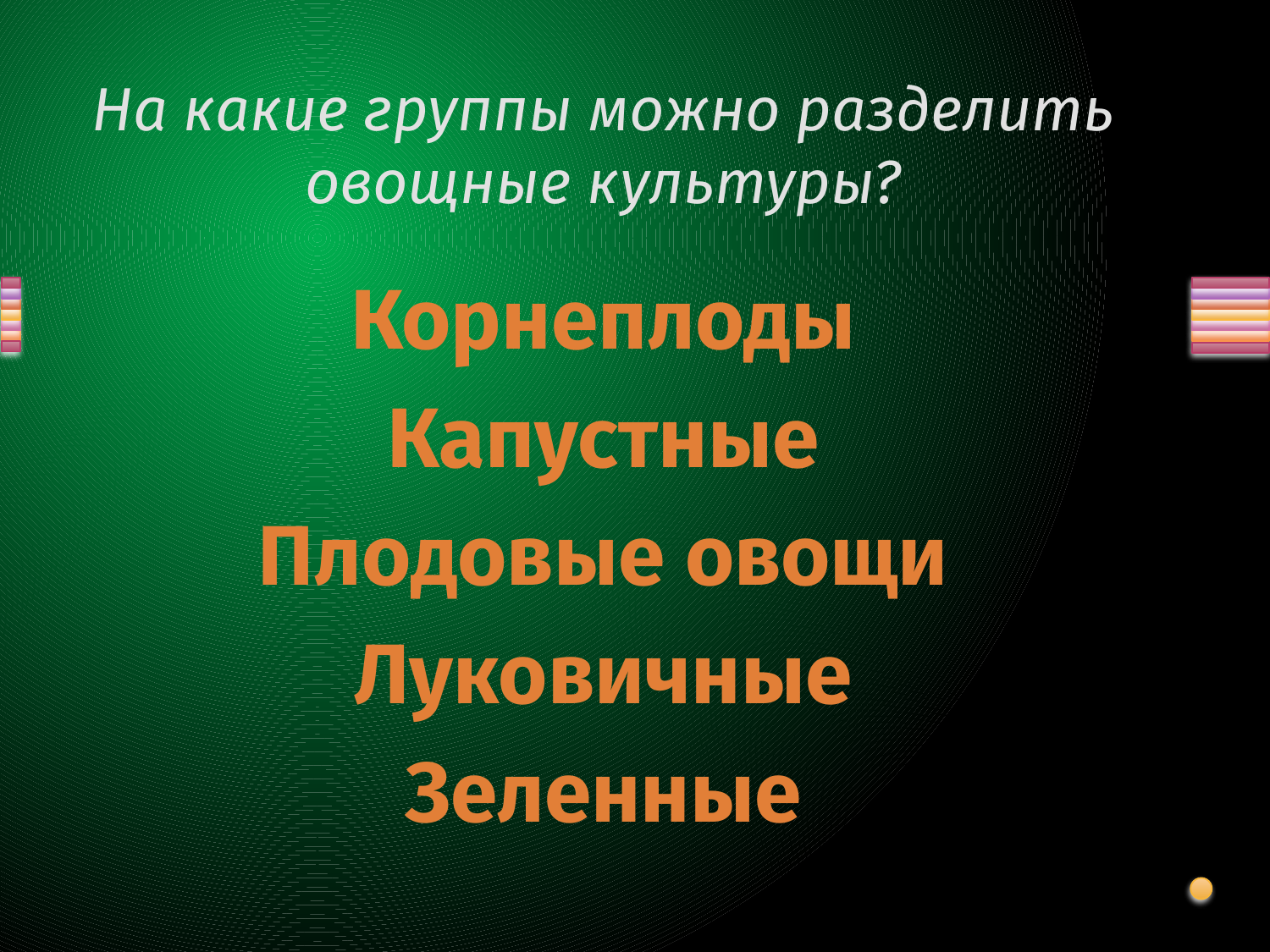

# На какие группы можно разделить овощные культуры?
Корнеплоды
Капустные
Плодовые овощи
Луковичные
Зеленные